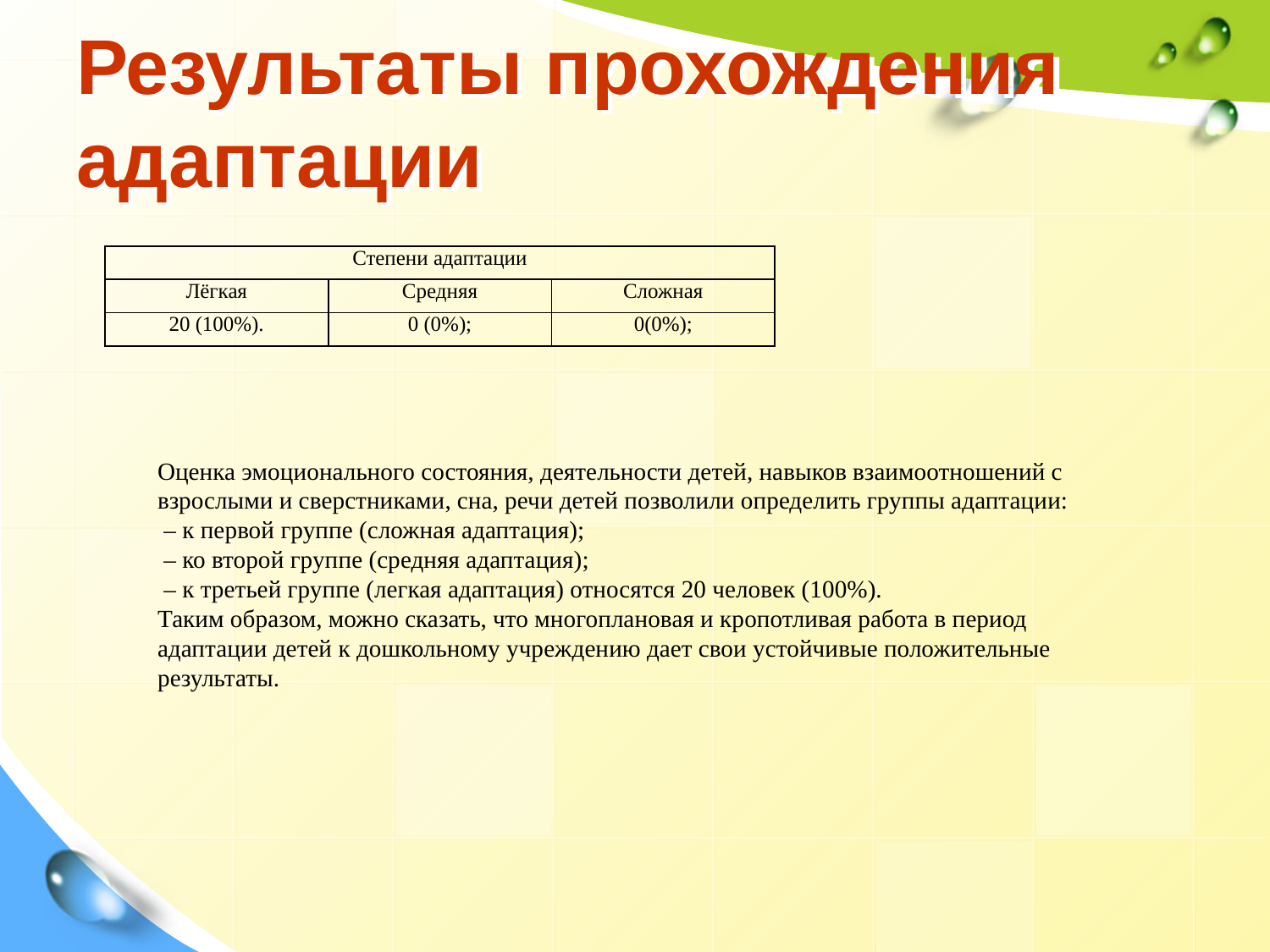

# Результаты прохождения адаптации
| Степени адаптации |  |  |
| --- | --- | --- |
| Лёгкая | Средняя | Сложная |
| 20 (100%). | 0 (0%); | 0(0%); |
Оценка эмоционального состояния, деятельности детей, навыков взаимоотношений с взрослыми и сверстниками, сна, речи детей позволили определить группы адаптации:
 – к первой группе (сложная адаптация);
 – ко второй группе (средняя адаптация);
 – к третьей группе (легкая адаптация) относятся 20 человек (100%).
Таким образом, можно сказать, что многоплановая и кропотливая работа в период адаптации детей к дошкольному учреждению дает свои устойчивые положительные результаты.